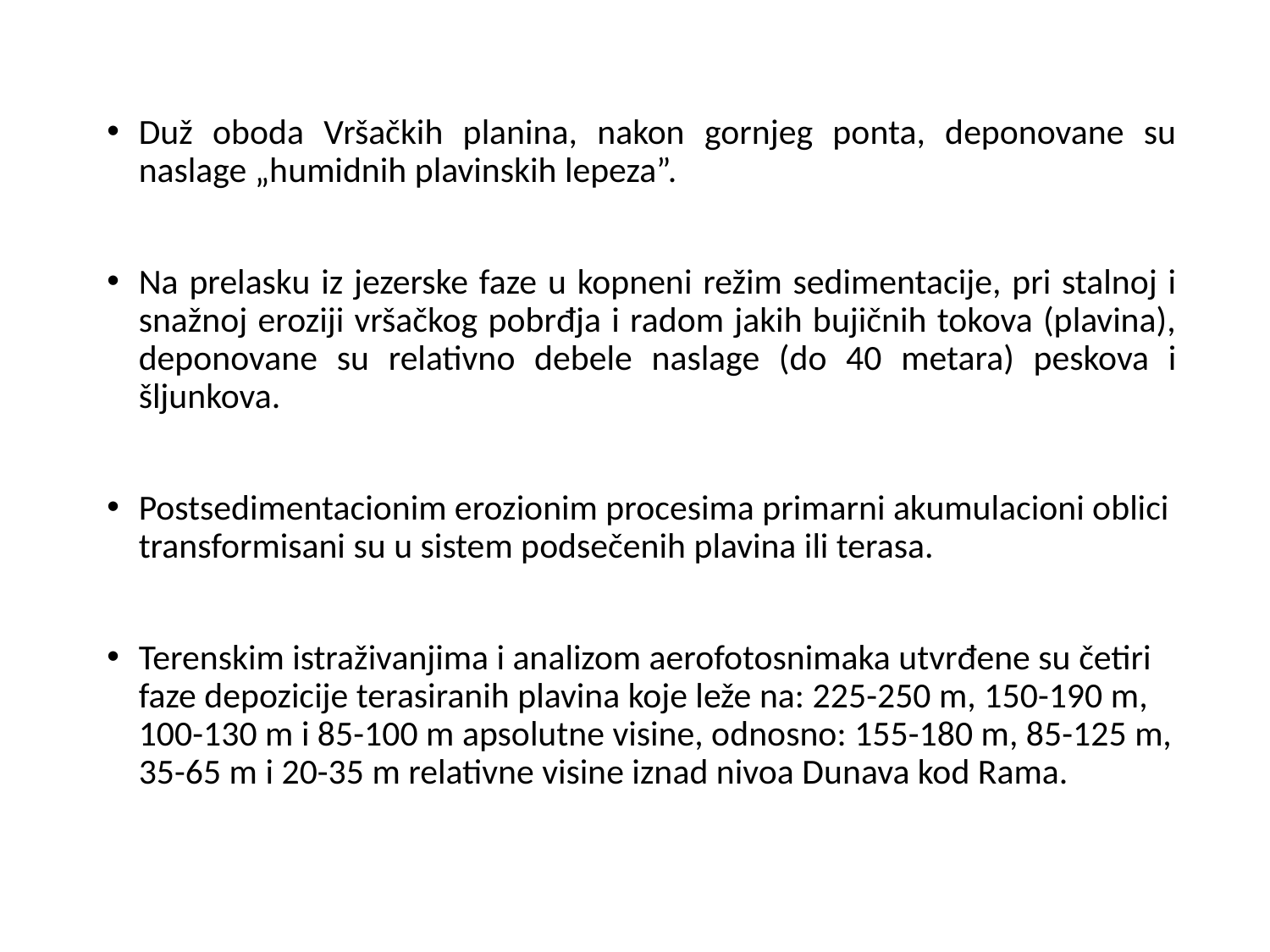

Duž oboda Vršačkih planina, nakon gornjeg ponta, deponovane su naslage „humidnih plavinskih lepeza”.

Na prelasku iz jezerske faze u kopneni režim sedimentacije, pri stalnoj i snažnoj eroziji vršačkog pobrđja i radom jakih bujičnih tokova (plavina), deponovane su relativno debele naslage (do 40 metara) peskova i šljunkova.

Postsedimentacionim erozionim procesima primarni akumulacioni oblici transformisani su u sistem podsečenih plavina ili terasa.

Terenskim istraživanjima i analizom aerofotosnimaka utvrđene su četiri faze depozicije terasiranih plavina koje leže na: 225-250 m, 150-190 m, 100-130 m i 85-100 m apsolutne visine, odnosno: 155-180 m, 85-125 m, 35-65 m i 20-35 m relativne visine iznad nivoa Dunava kod Rama.